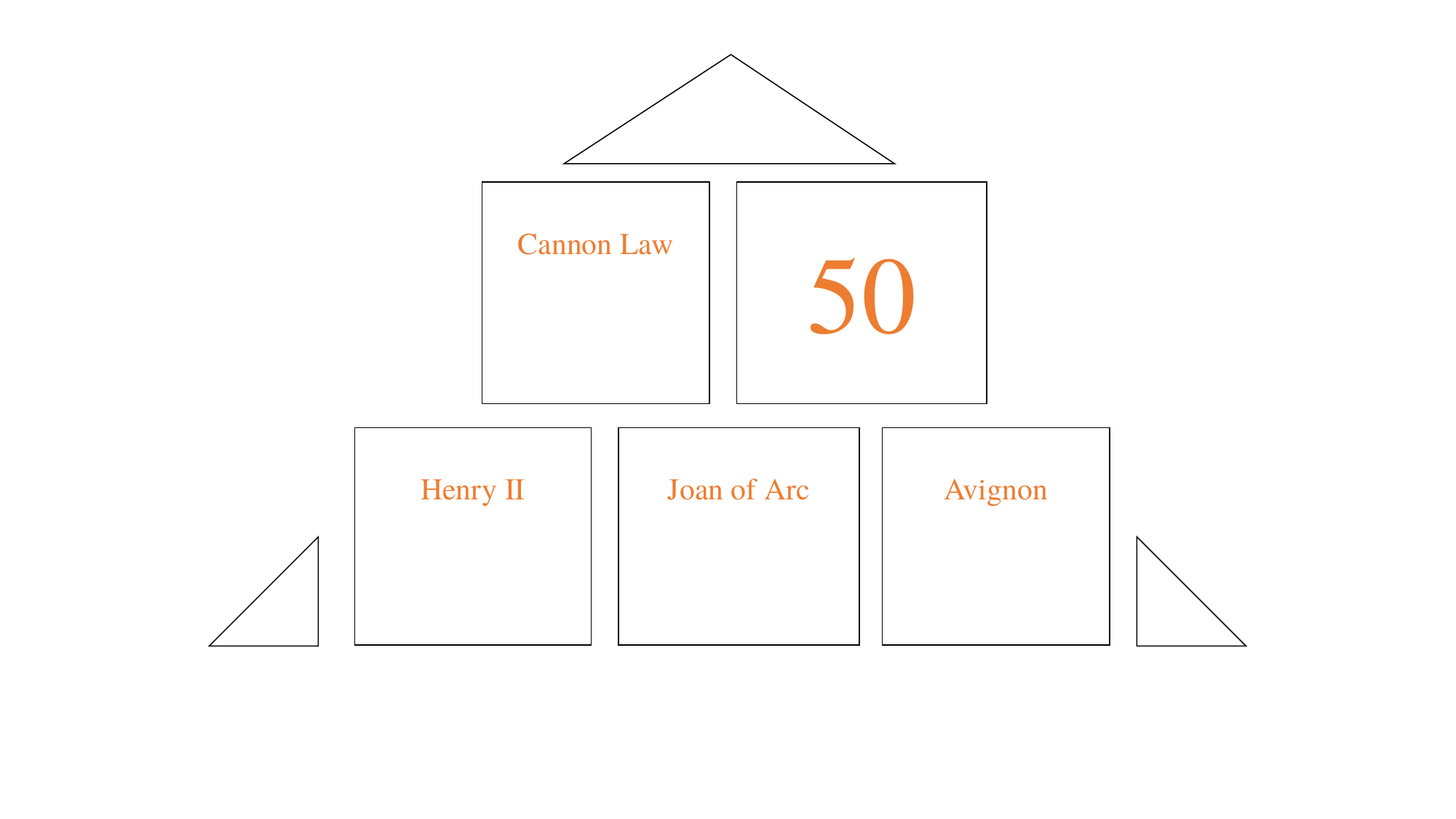

Cannon Law

50

Henry II

Joan of Arc

Avignon